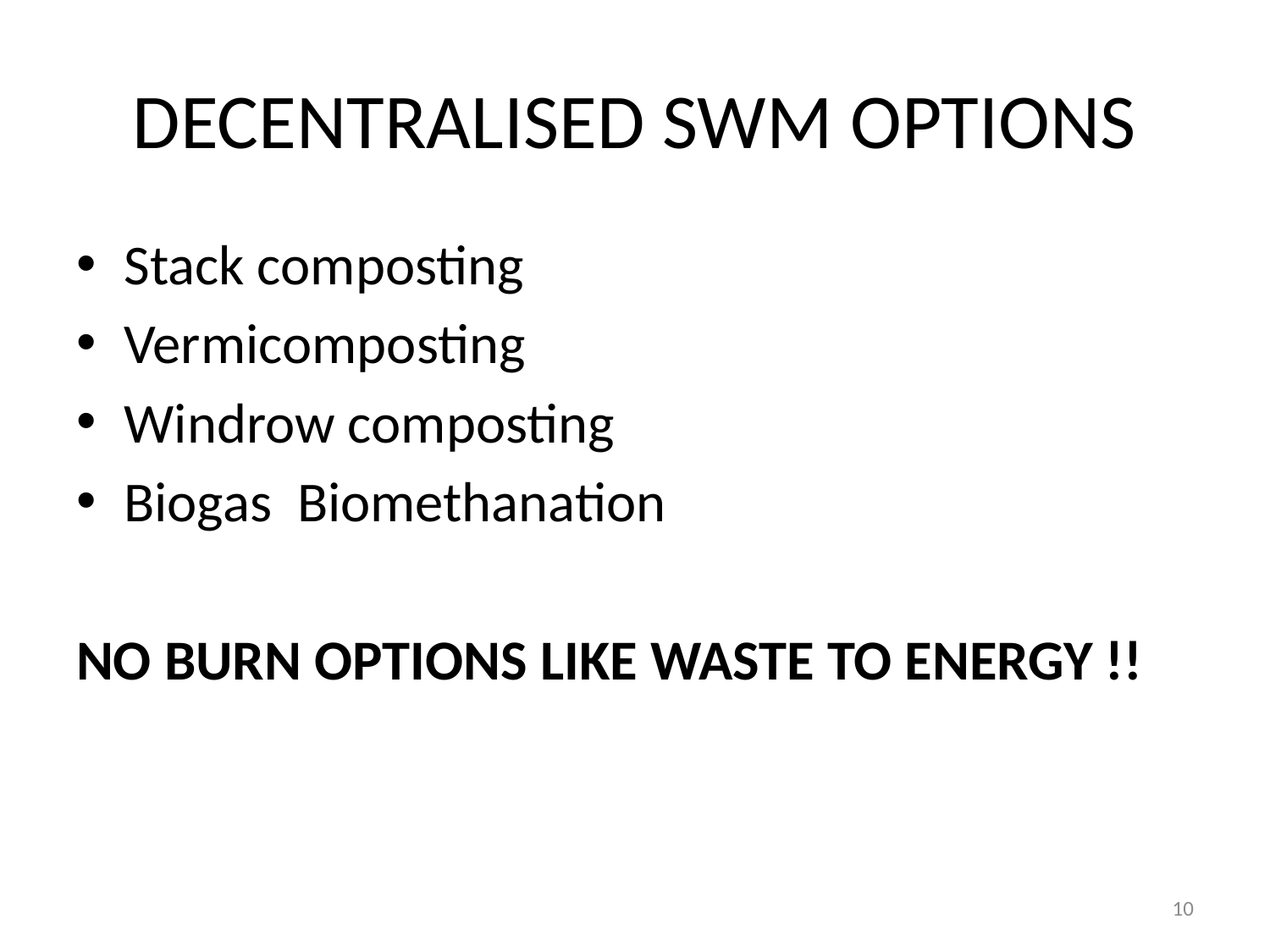

# DECENTRALISED SWM OPTIONS
Stack composting
Vermicomposting
Windrow composting
Biogas  Biomethanation

NO BURN OPTIONS LIKE WASTE TO ENERGY !!
10